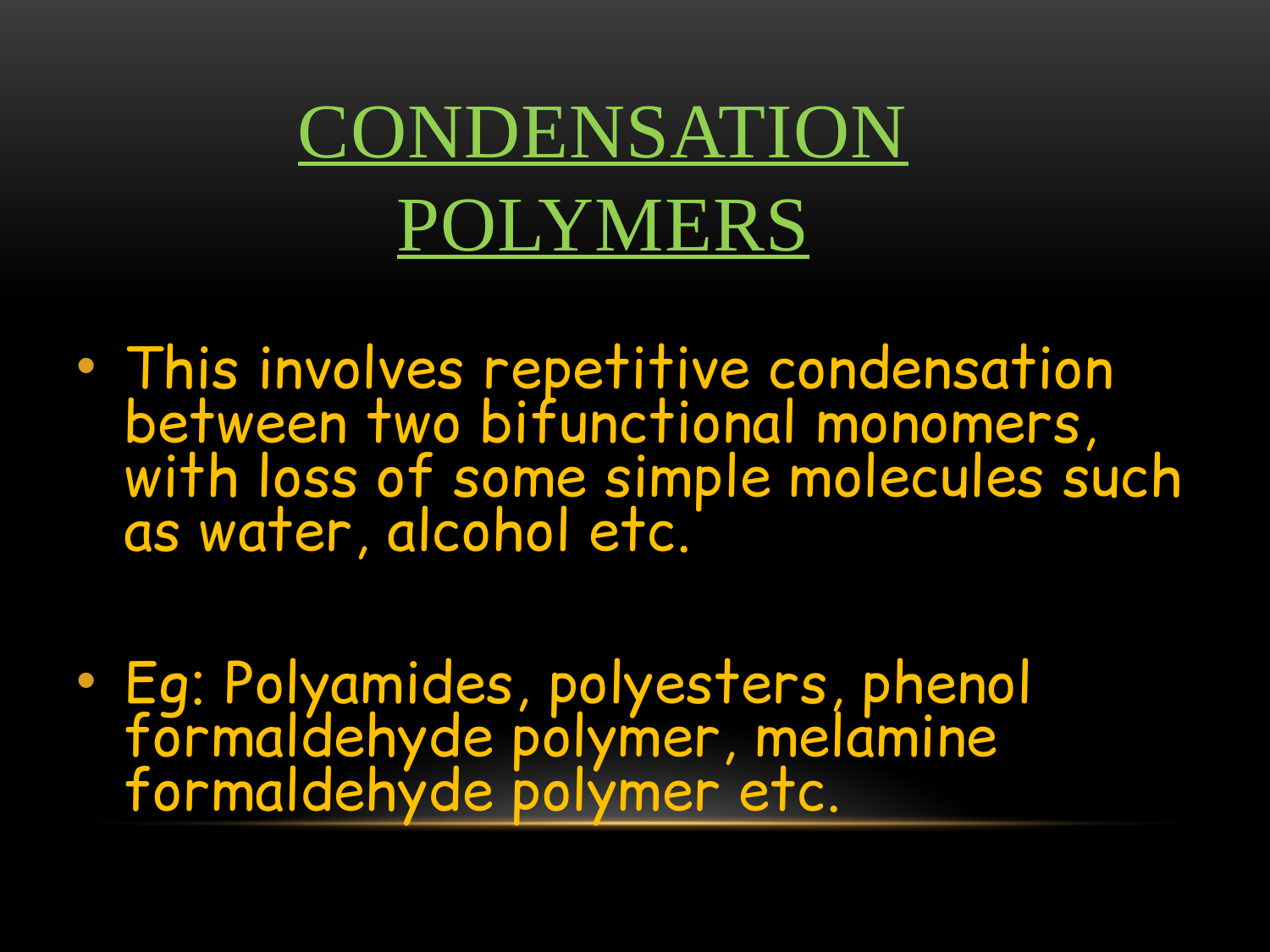

CONDENSATION POLYMERS
This involves repetitive condensation between two bifunctional monomers, with loss of some simple molecules such as water, alcohol etc.

Eg: Polyamides, polyesters, phenol formaldehyde polymer, melamine formaldehyde polymer etc.